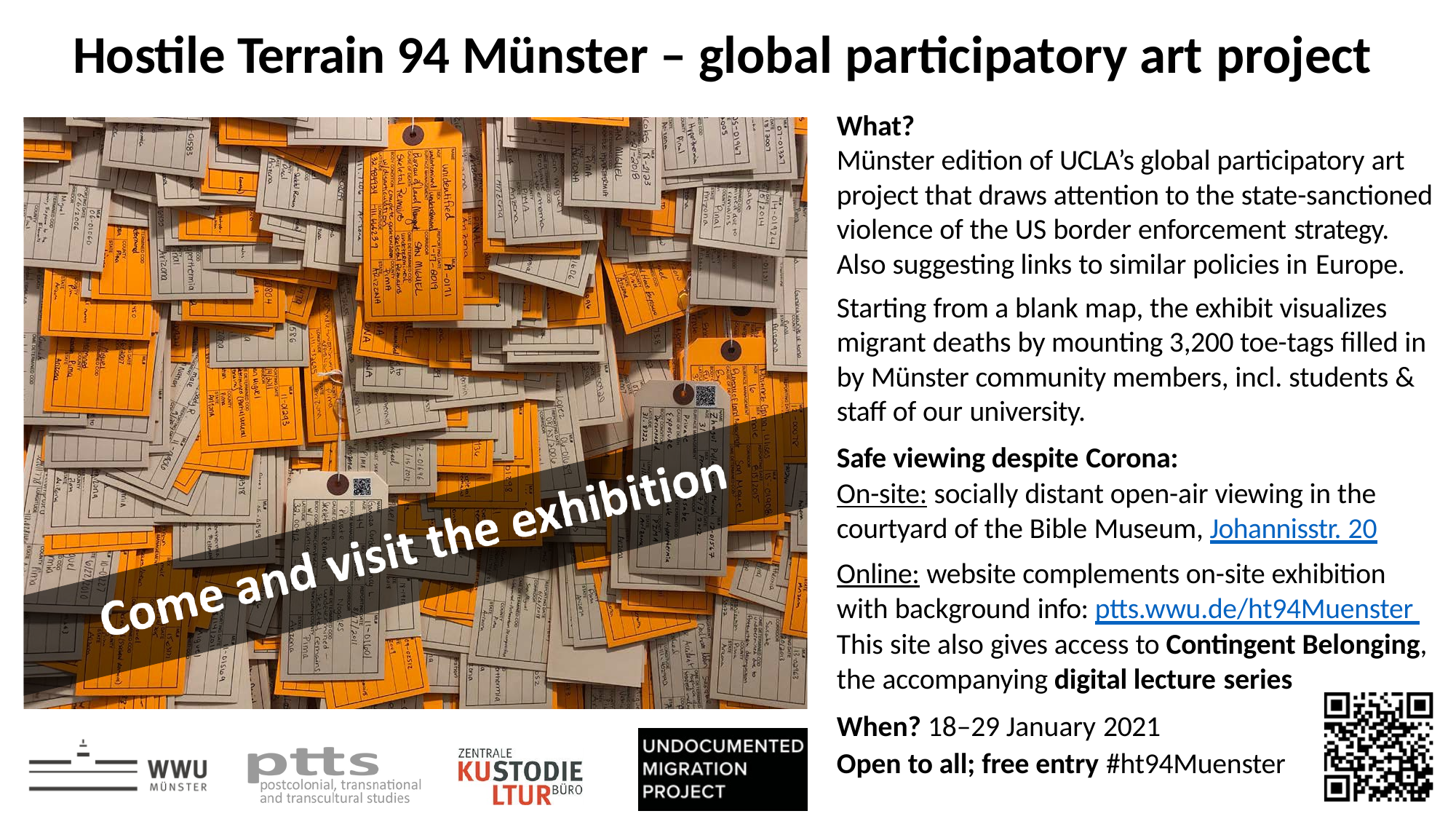

# Hostile Terrain 94 Münster – global participatory art project

What?
Münster edition of UCLA’s global participatory art  project that draws attention to the state-sanctioned  violence of the US border enforcement strategy.
Also suggesting links to similar policies in Europe.
Starting from a blank map, the exhibit visualizes  migrant deaths by mounting 3,200 toe-tags filled in  by Münster community members, incl. students &  staff of our university.
Safe viewing despite Corona:
On-site: socially distant open-air viewing in the  courtyard of the Bible Museum, Johannisstr. 20
Online: website complements on-site exhibition  with background info: ptts.wwu.de/ht94Muenster  This site also gives access to Contingent Belonging,  the accompanying digital lecture series
When? 18–29 January 2021
Open to all; free entry #ht94Muenster